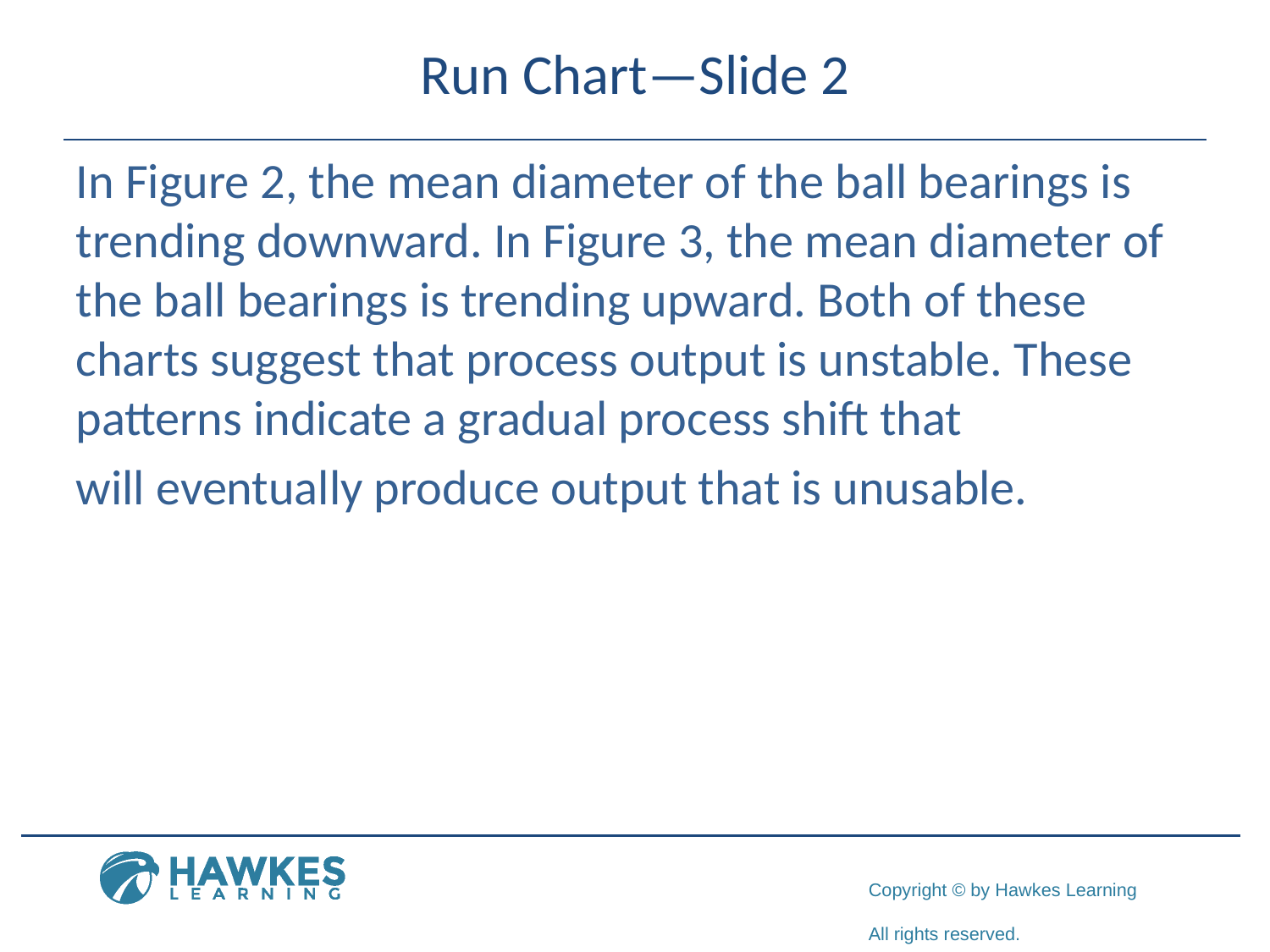

# Run Chart—Slide 2
In Figure 2, the mean diameter of the ball bearings is trending downward. In Figure 3, the mean diameter of the ball bearings is trending upward. Both of these charts suggest that process output is unstable. These patterns indicate a gradual process shift that
will eventually produce output that is unusable.